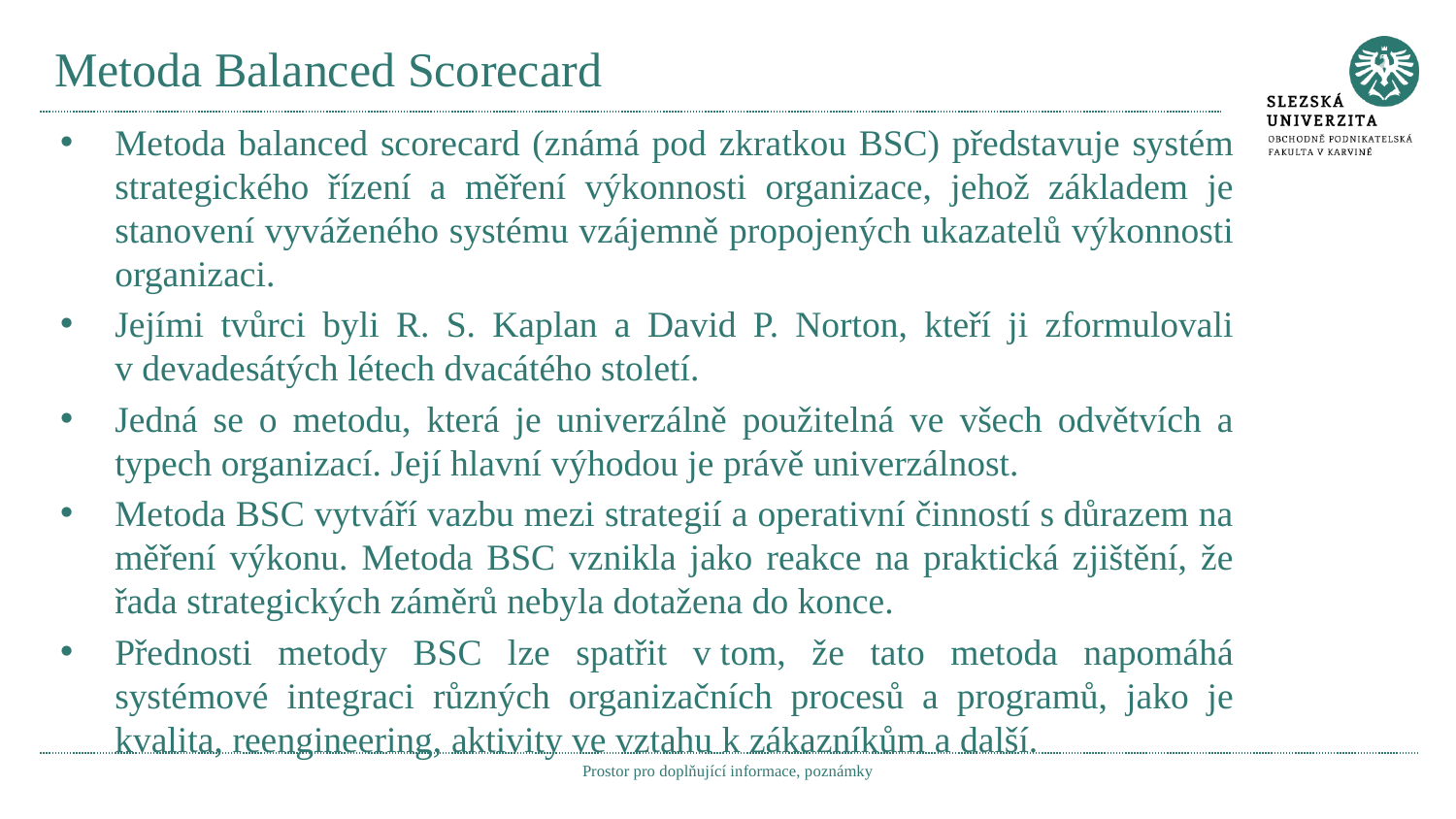

# Metoda Balanced Scorecard
Metoda balanced scorecard (známá pod zkratkou BSC) představuje systém strategického řízení a měření výkonnosti organizace, jehož základem je stanovení vyváženého systému vzájemně propojených ukazatelů výkonnosti organizaci.
Jejími tvůrci byli R. S. Kaplan a David P. Norton, kteří ji zformulovali v devadesátých létech dvacátého století.
Jedná se o metodu, která je univerzálně použitelná ve všech odvětvích a typech organizací. Její hlavní výhodou je právě univerzálnost.
Metoda BSC vytváří vazbu mezi strategií a operativní činností s důrazem na měření výkonu. Metoda BSC vznikla jako reakce na praktická zjištění, že řada strategických záměrů nebyla dotažena do konce.
Přednosti metody BSC lze spatřit v tom, že tato metoda napomáhá systémové integraci různých organizačních procesů a programů, jako je kvalita, reengineering, aktivity ve vztahu k zákazníkům a další.
Prostor pro doplňující informace, poznámky